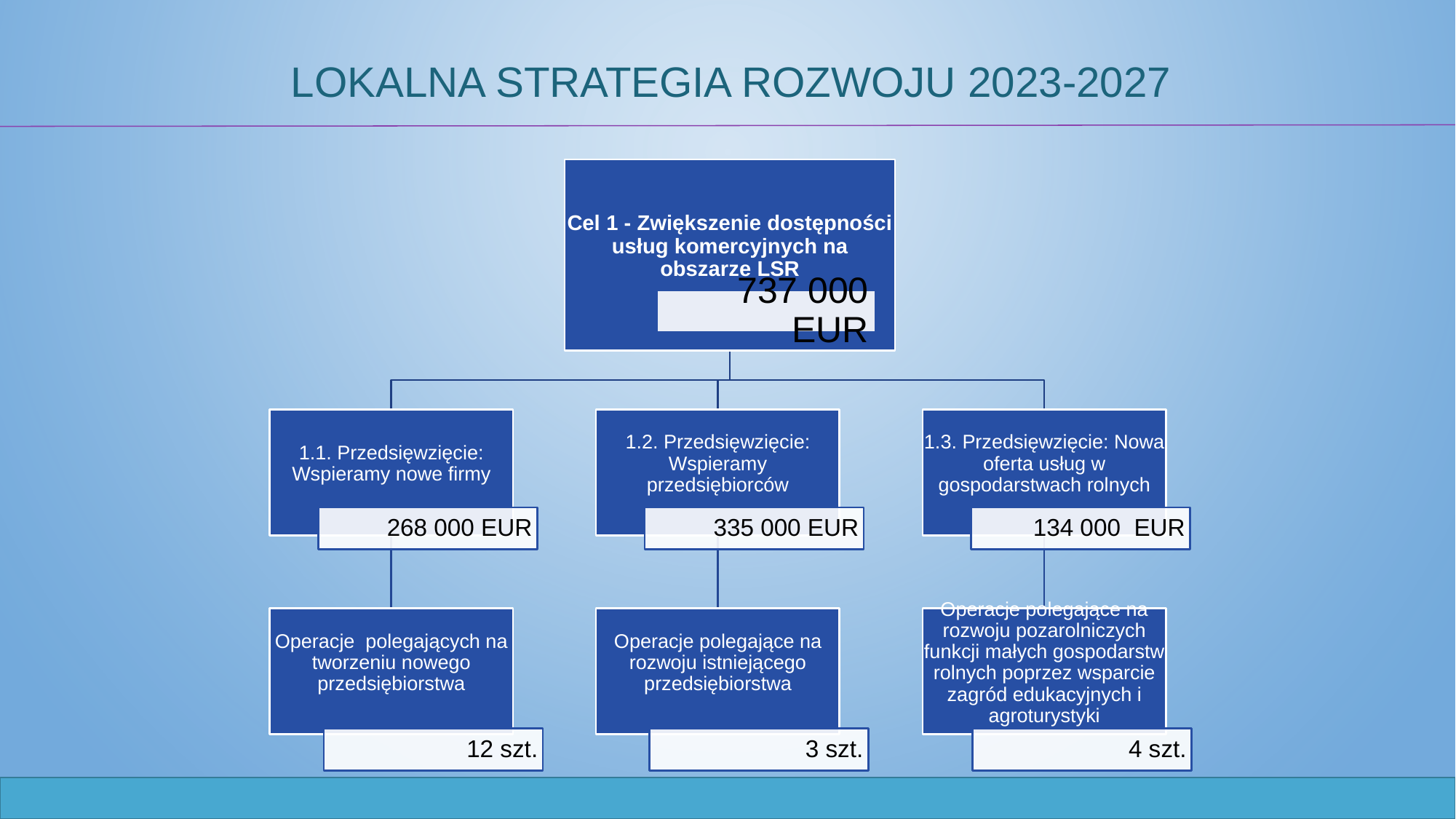

Cel 1 - Zwiększenie dostępności usług komercyjnych na obszarze LSR
737 000 EUR
1.1. Przedsięwzięcie: Wspieramy nowe firmy
268 000 EUR
Operacje  polegających na tworzeniu nowego przedsiębiorstwa
12 szt.
1.2. Przedsięwzięcie: Wspieramy przedsiębiorców
335 000 EUR
Operacje polegające na rozwoju istniejącego przedsiębiorstwa
3 szt.
1.3. Przedsięwzięcie: Nowa oferta usług w gospodarstwach rolnych
134 000  EUR
Operacje polegające na rozwoju pozarolniczych funkcji małych gospodarstw rolnych poprzez wsparcie zagród edukacyjnych i agroturystyki
4 szt.
# Lokalna Strategia Rozwoju 2023-2027